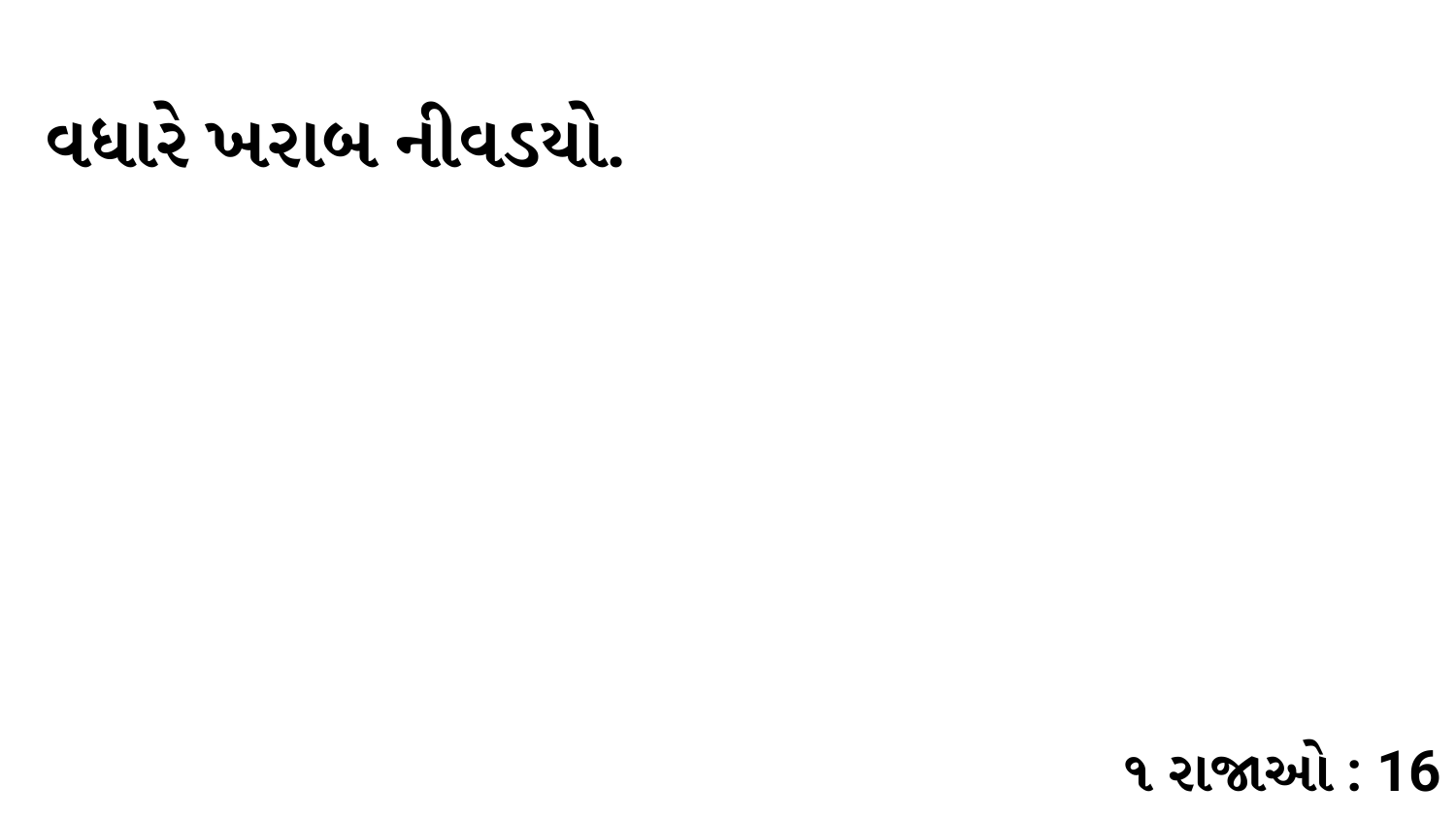

વધારે ખરાબ નીવડયો.
૧ રાજાઓ : 16